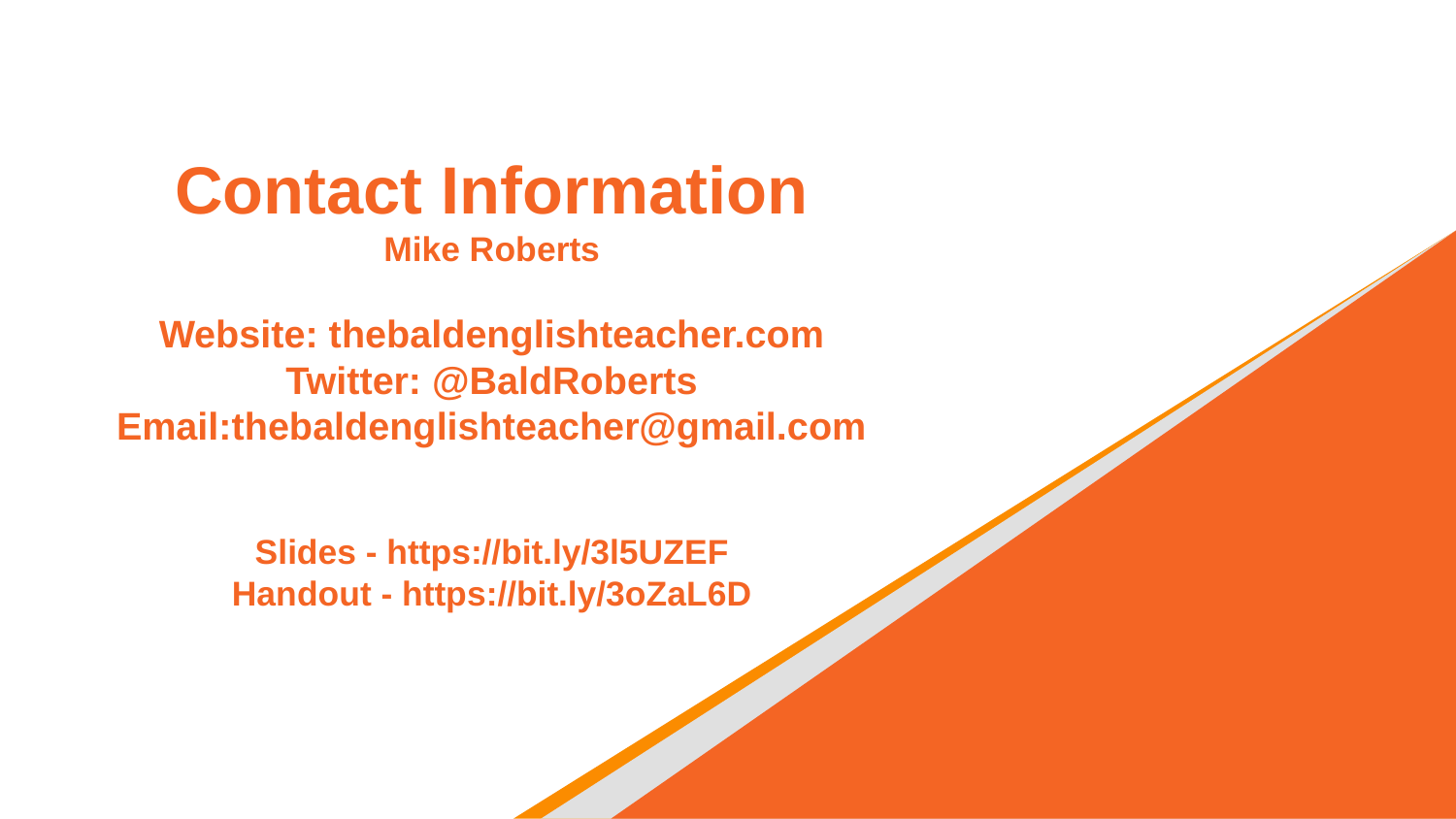

# Contact Information
Mike Roberts

Website: thebaldenglishteacher.com
Twitter: @BaldRoberts
Email:thebaldenglishteacher@gmail.com

Slides - https://bit.ly/3l5UZEF
Handout - https://bit.ly/3oZaL6D